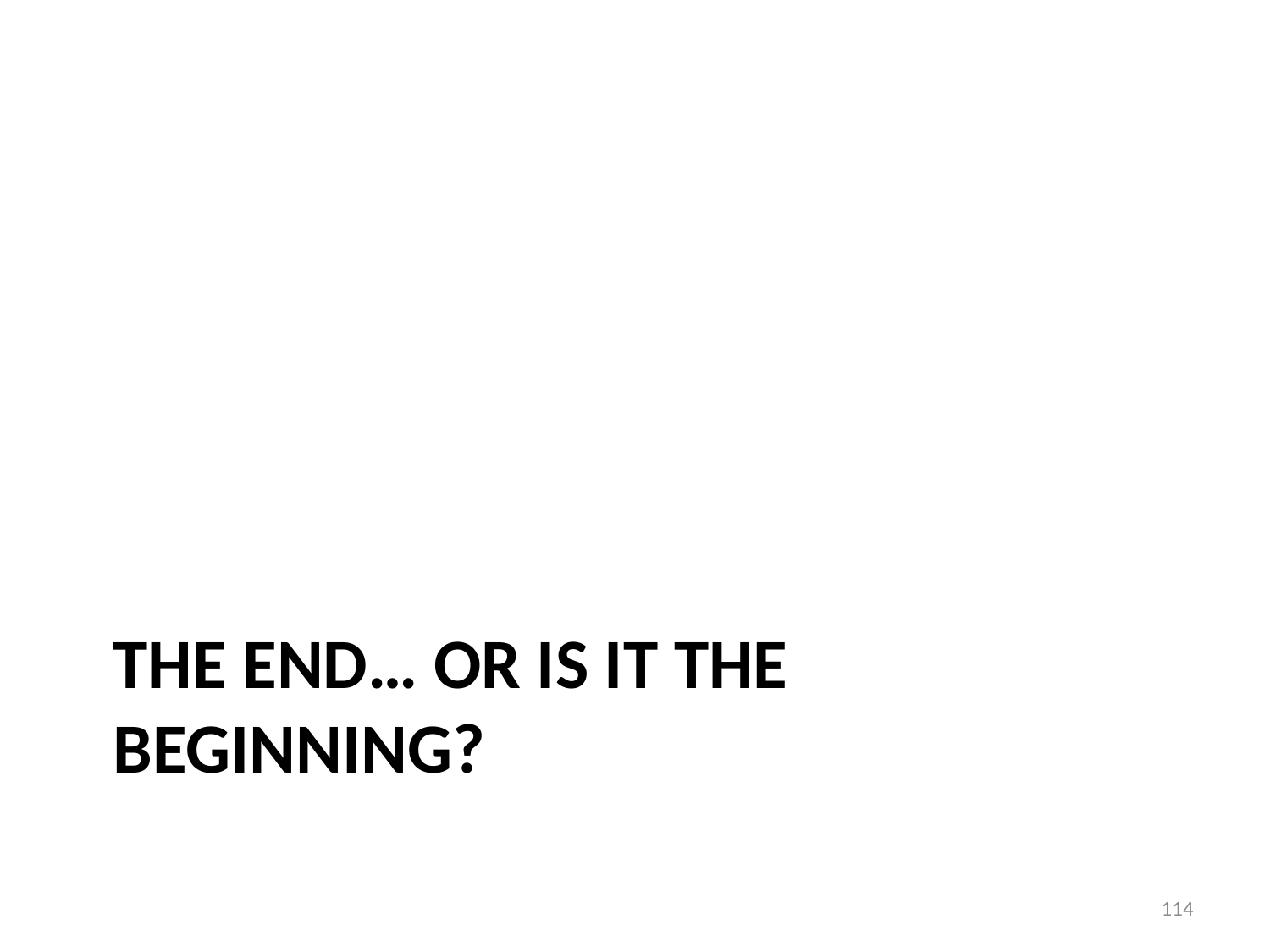

# The End… Or Is it the beginning?
114